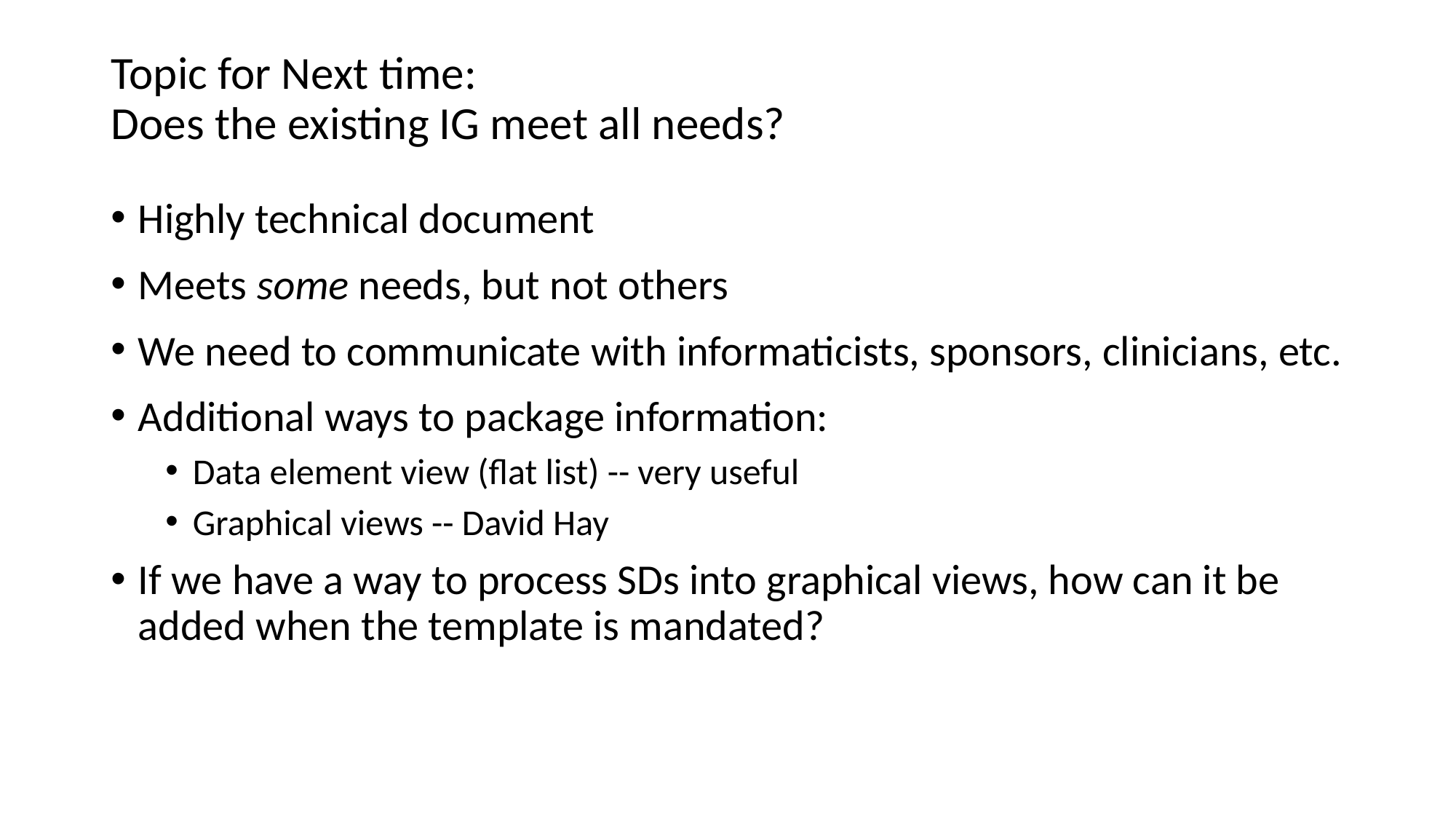

# Topic for Next time: Does the existing IG meet all needs?
Highly technical document
Meets some needs, but not others
We need to communicate with informaticists, sponsors, clinicians, etc.
Additional ways to package information:
Data element view (flat list) -- very useful
Graphical views -- David Hay
If we have a way to process SDs into graphical views, how can it be added when the template is mandated?